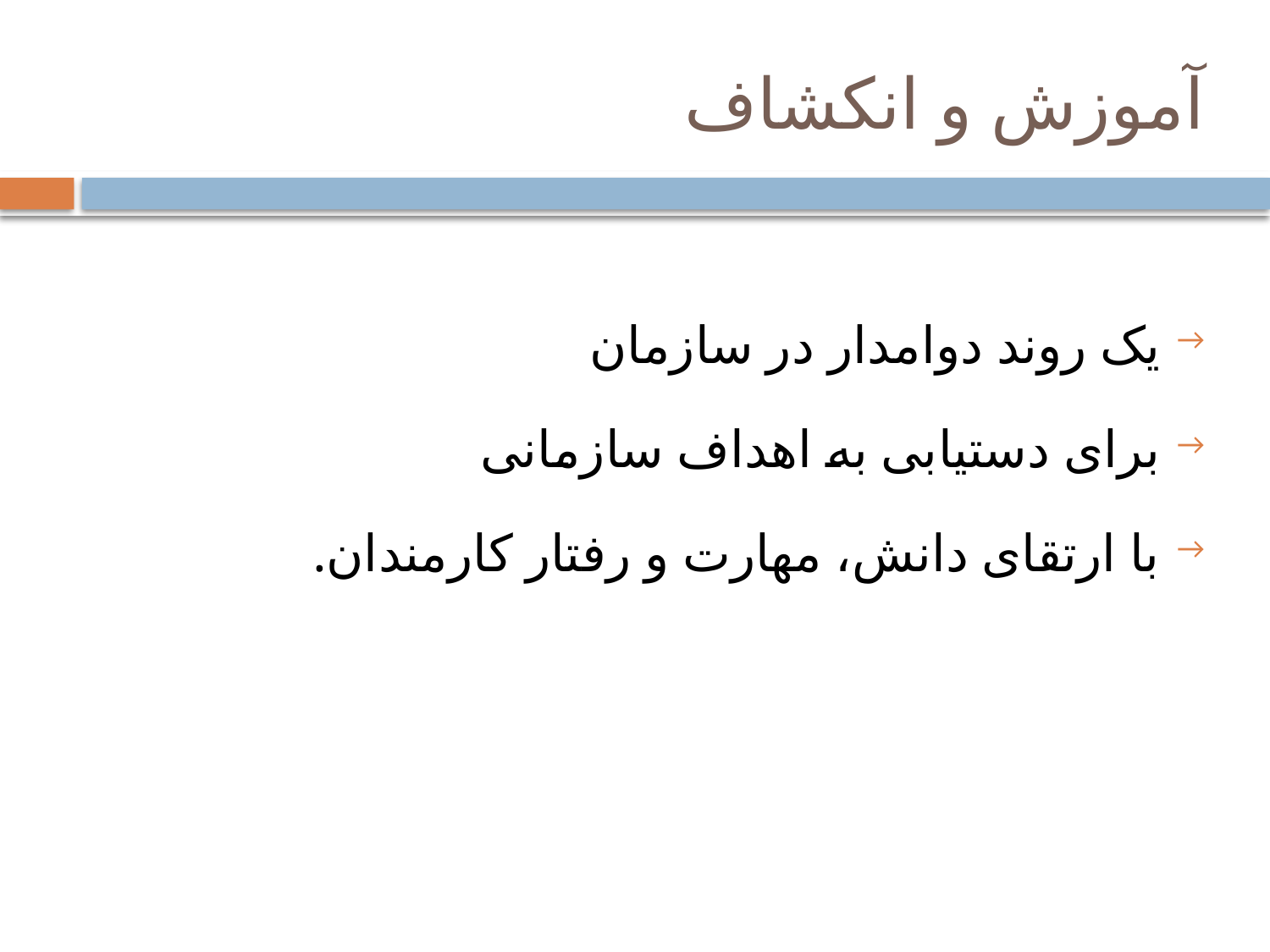

# آموزش و انکشاف
یک روند دوامدار در سازمان
برای دستیابی به اهداف سازمانی
با ارتقای دانش، مهارت و رفتار کارمندان.